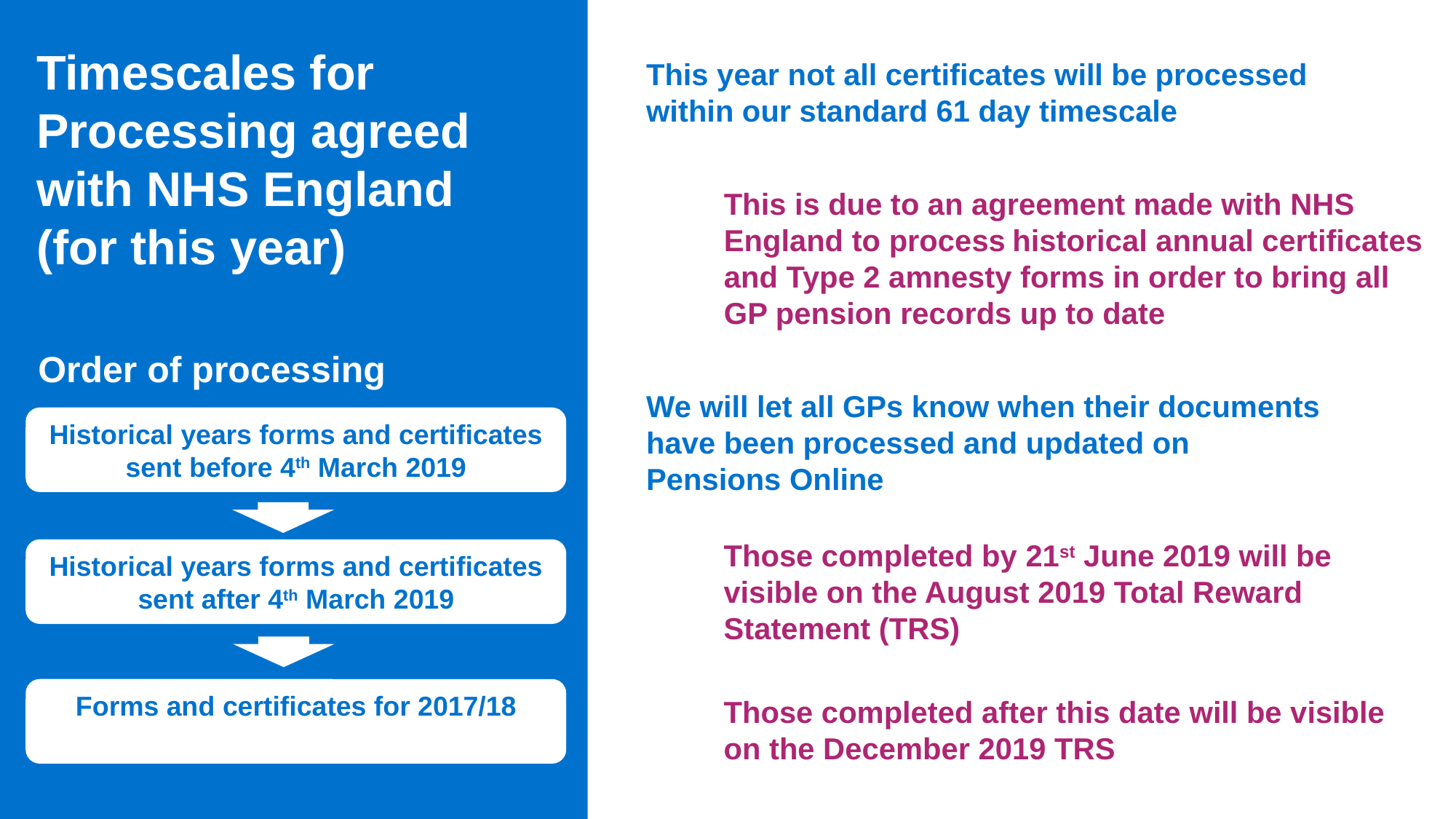

Timescales for Processing agreed with NHS England (for this year)
This year not all certificates will be processed within our standard 61 day timescale
This is due to an agreement made with NHS England to process historical annual certificates and Type 2 amnesty forms in order to bring all GP pension records up to date
Order of processing
We will let all GPs know when their documents have been processed and updated on Pensions Online
Historical years forms and certificates sent before 4th March 2019

Those completed by 21st June 2019 will be visible on the August 2019 Total Reward Statement (TRS)
Historical years forms and certificates sent after 4th March 2019

Forms and certificates for 2017/18

Those completed after this date will be visible on the December 2019 TRS